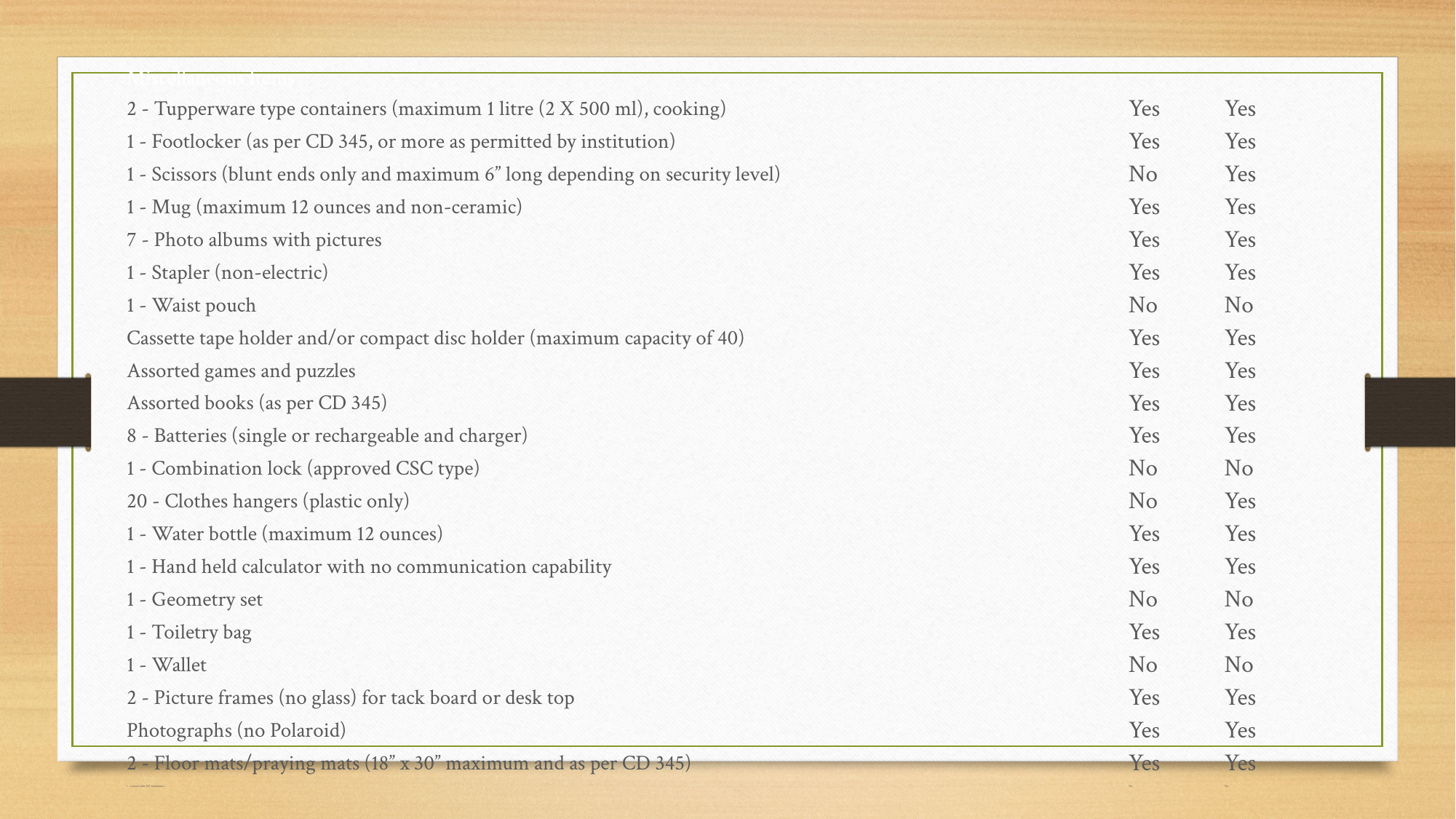

| Miscellaneous Items |  |  |
| --- | --- | --- |
| 2 - Tupperware type containers (maximum 1 litre (2 X 500 ml), cooking) | Yes | Yes |
| 1 - Footlocker (as per CD 345, or more as permitted by institution) | Yes | Yes |
| 1 - Scissors (blunt ends only and maximum 6” long depending on security level) | No | Yes |
| 1 - Mug (maximum 12 ounces and non-ceramic) | Yes | Yes |
| 7 - Photo albums with pictures | Yes | Yes |
| 1 - Stapler (non-electric) | Yes | Yes |
| 1 - Waist pouch | No | No |
| Cassette tape holder and/or compact disc holder (maximum capacity of 40) | Yes | Yes |
| Assorted games and puzzles | Yes | Yes |
| Assorted books (as per CD 345) | Yes | Yes |
| 8 - Batteries (single or rechargeable and charger) | Yes | Yes |
| 1 - Combination lock (approved CSC type) | No | No |
| 20 - Clothes hangers (plastic only) | No | Yes |
| 1 - Water bottle (maximum 12 ounces) | Yes | Yes |
| 1 - Hand held calculator with no communication capability | Yes | Yes |
| 1 - Geometry set | No | No |
| 1 - Toiletry bag | Yes | Yes |
| 1 - Wallet | No | No |
| 2 - Picture frames (no glass) for tack board or desk top | Yes | Yes |
| Photographs (no Polaroid) | Yes | Yes |
| 2 - Floor mats/praying mats (18” x 30” maximum and as per CD 345) | Yes | Yes |
| 1 - coaxial cable (10’ maximum) | Yes | Yes |